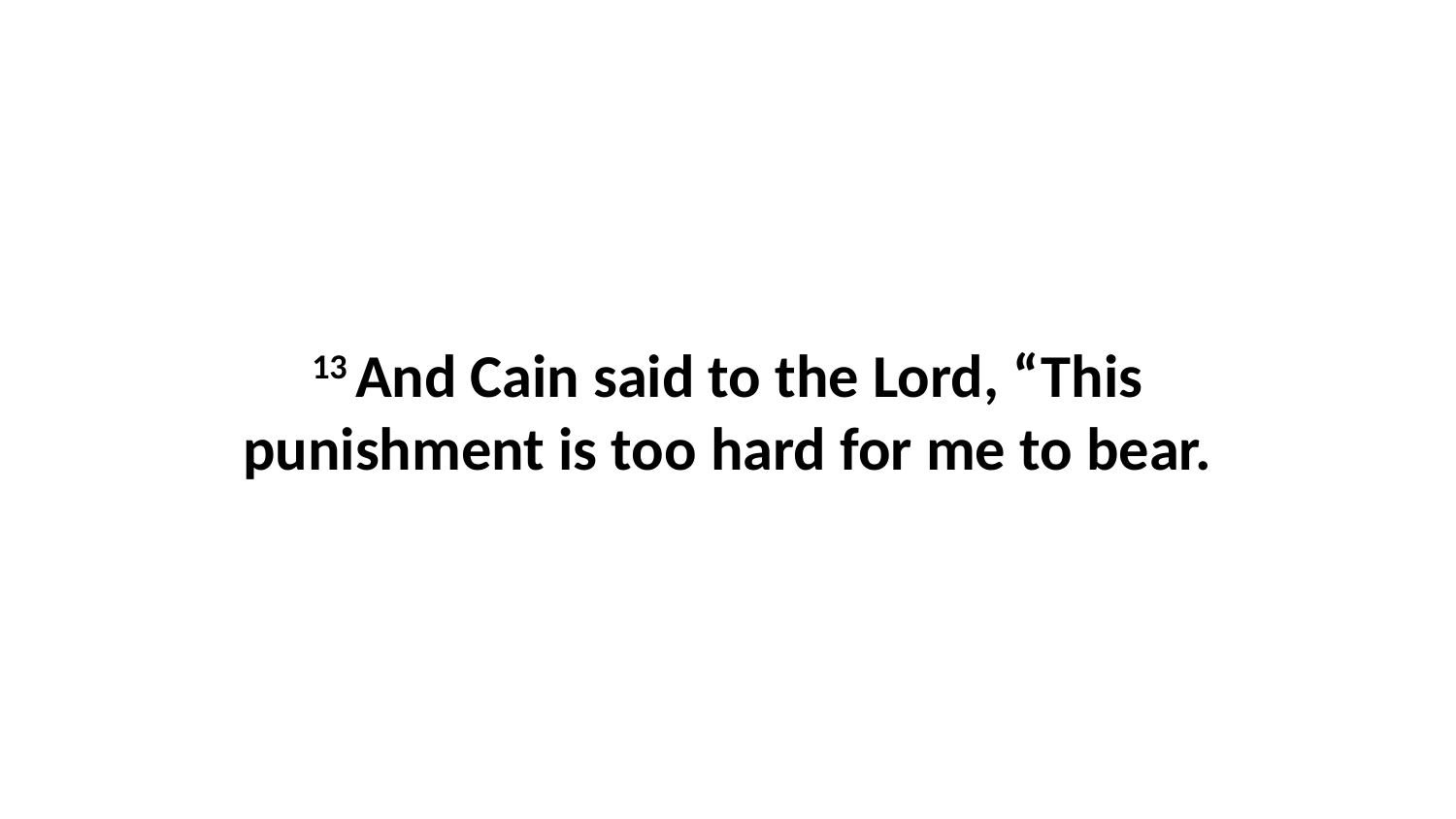

13 And Cain said to the Lord, “This punishment is too hard for me to bear.